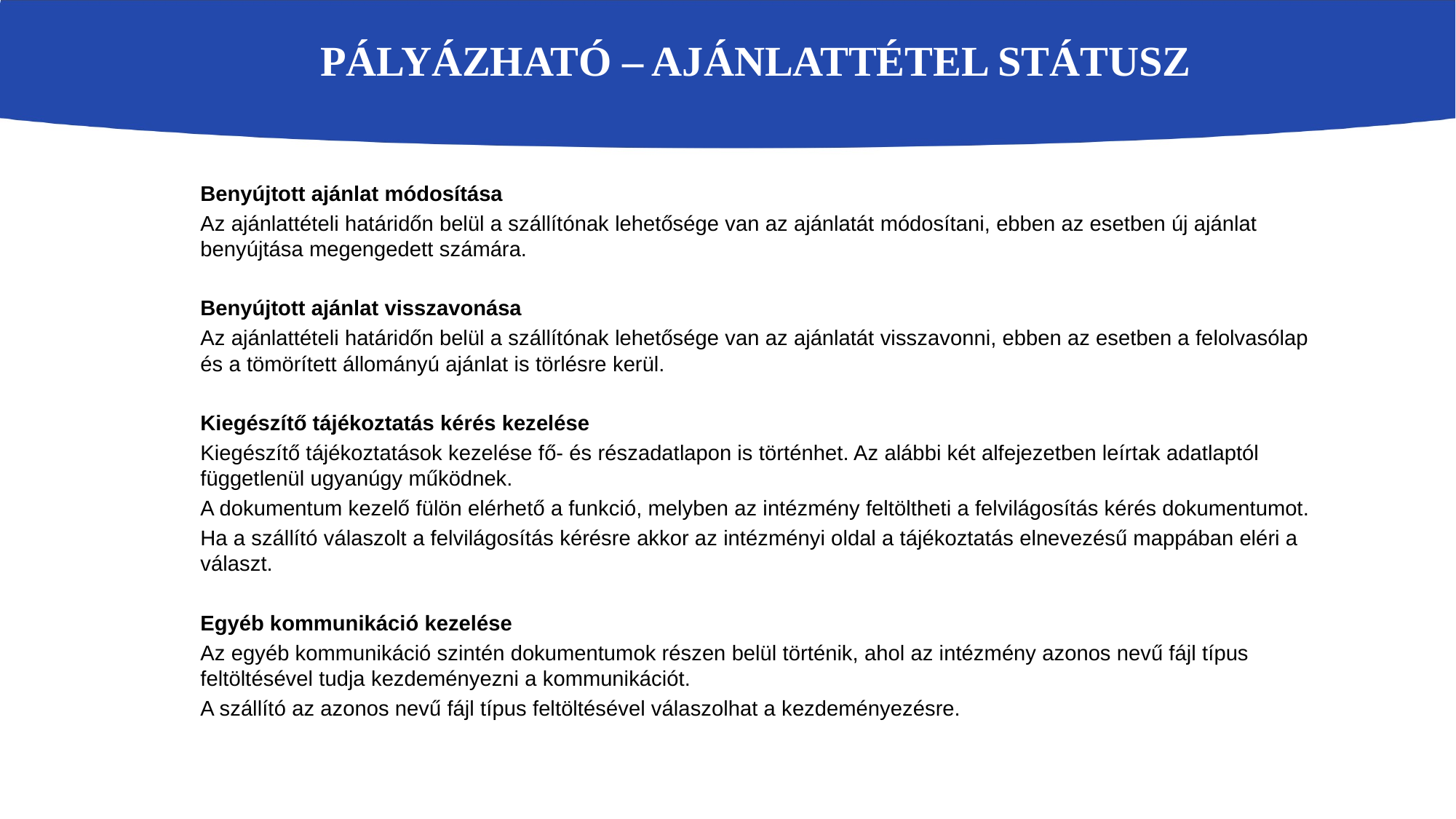

# Pályázható – Ajánlattétel státusz
Benyújtott ajánlat módosítása
Az ajánlattételi határidőn belül a szállítónak lehetősége van az ajánlatát módosítani, ebben az esetben új ajánlat benyújtása megengedett számára.

Benyújtott ajánlat visszavonása
Az ajánlattételi határidőn belül a szállítónak lehetősége van az ajánlatát visszavonni, ebben az esetben a felolvasólap és a tömörített állományú ajánlat is törlésre kerül.

Kiegészítő tájékoztatás kérés kezelése
Kiegészítő tájékoztatások kezelése fő- és részadatlapon is történhet. Az alábbi két alfejezetben leírtak adatlaptól függetlenül ugyanúgy működnek.
A dokumentum kezelő fülön elérhető a funkció, melyben az intézmény feltöltheti a felvilágosítás kérés dokumentumot.
Ha a szállító válaszolt a felvilágosítás kérésre akkor az intézményi oldal a tájékoztatás elnevezésű mappában eléri a választ.

Egyéb kommunikáció kezelése
Az egyéb kommunikáció szintén dokumentumok részen belül történik, ahol az intézmény azonos nevű fájl típus feltöltésével tudja kezdeményezni a kommunikációt.
A szállító az azonos nevű fájl típus feltöltésével válaszolhat a kezdeményezésre.